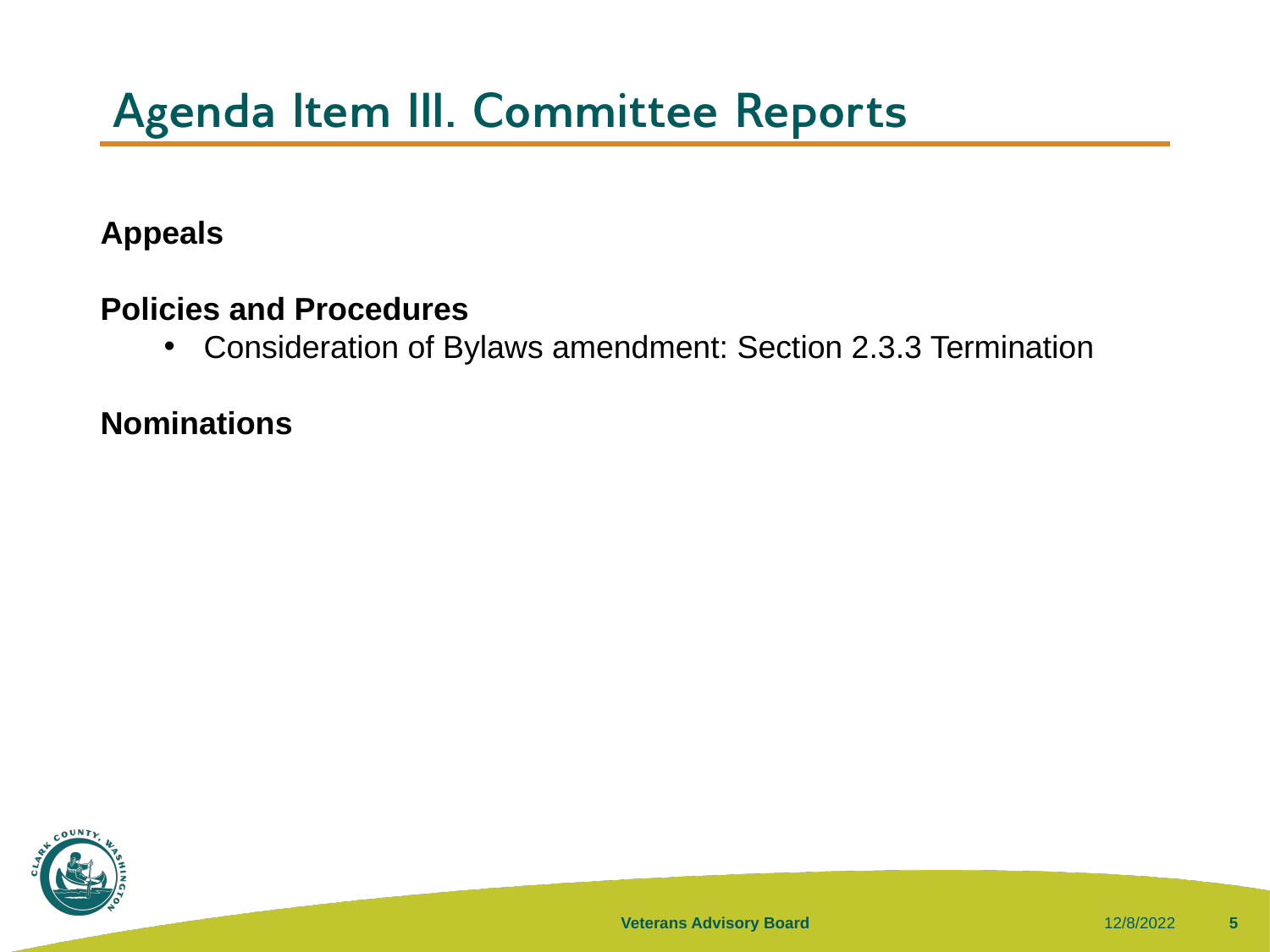

# Agenda Item III. Committee Reports
Appeals

Policies and Procedures
Consideration of Bylaws amendment: Section 2.3.3 Termination

Nominations
Veterans Advisory Board
12/8/2022
5